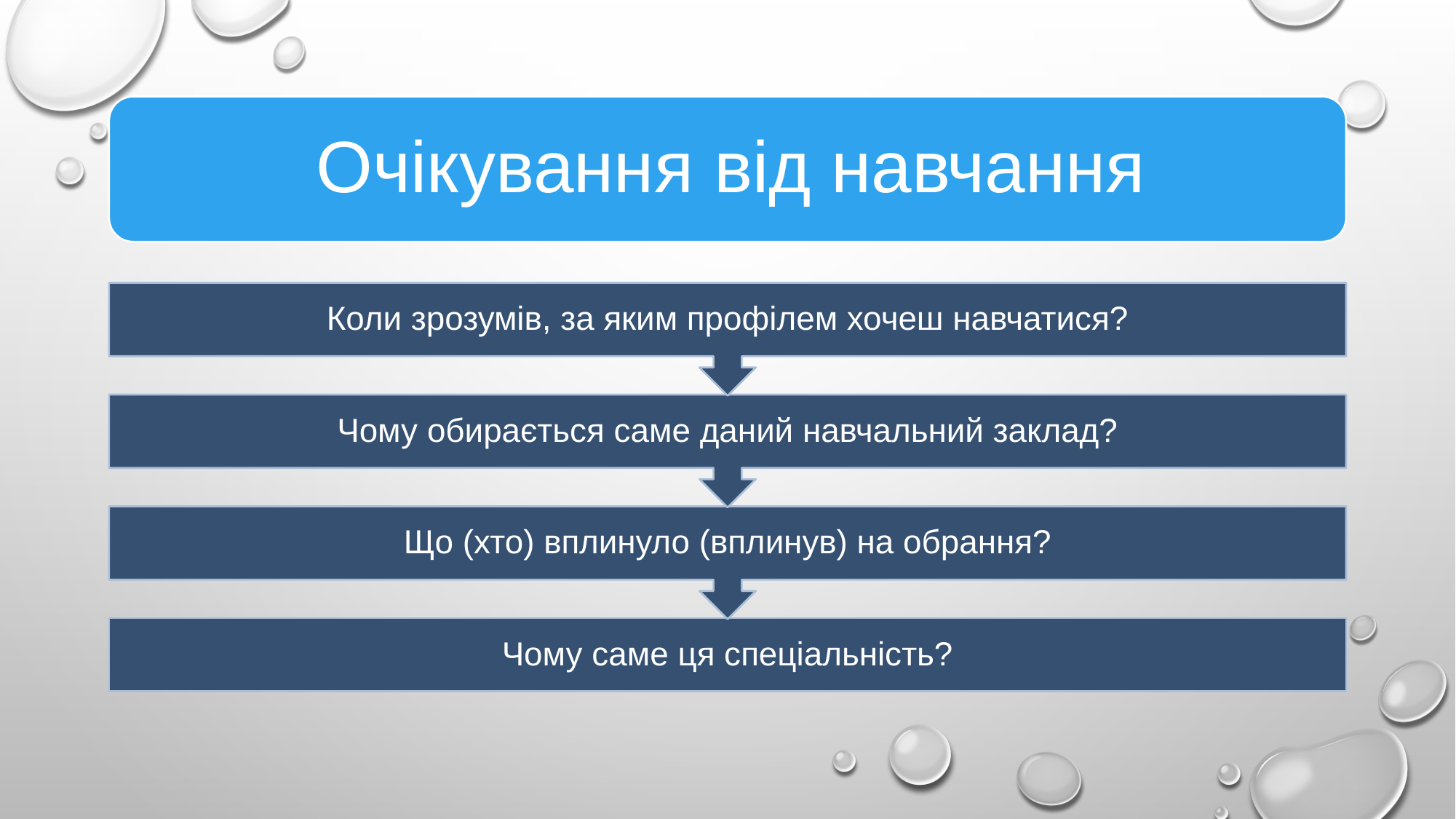

Очікування від навчання
Чому саме ця спеціальність?
Що (хто) вплинуло (вплинув) на обрання?
Чому обирається саме даний навчальний заклад?
Коли зрозумів, за яким профілем хочеш навчатися?